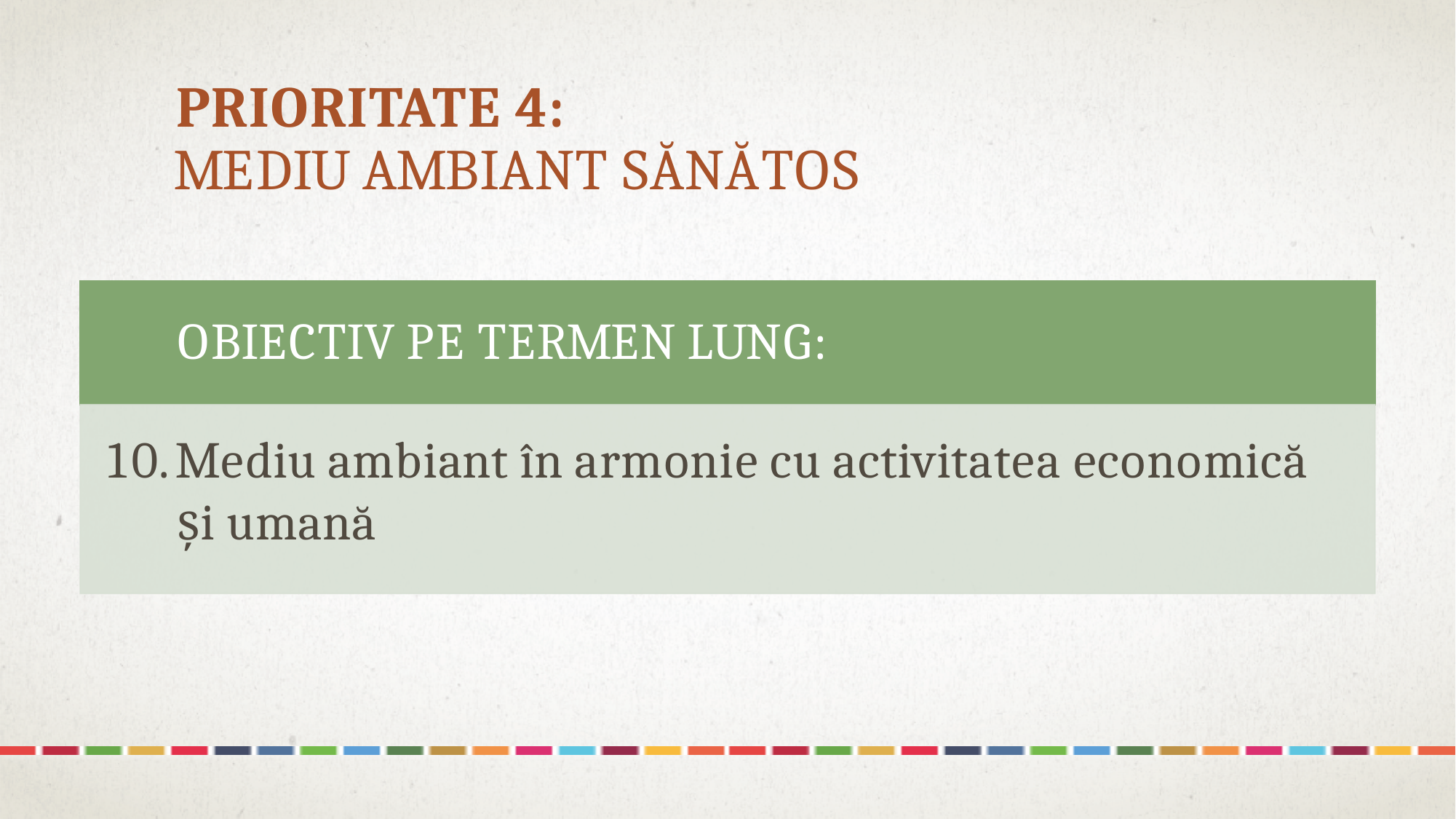

# Prioritate 4: Mediu ambiant sănătos
      Obiectiv pe termen lung:
Mediu ambiant în armonie cu activitatea economică și umană